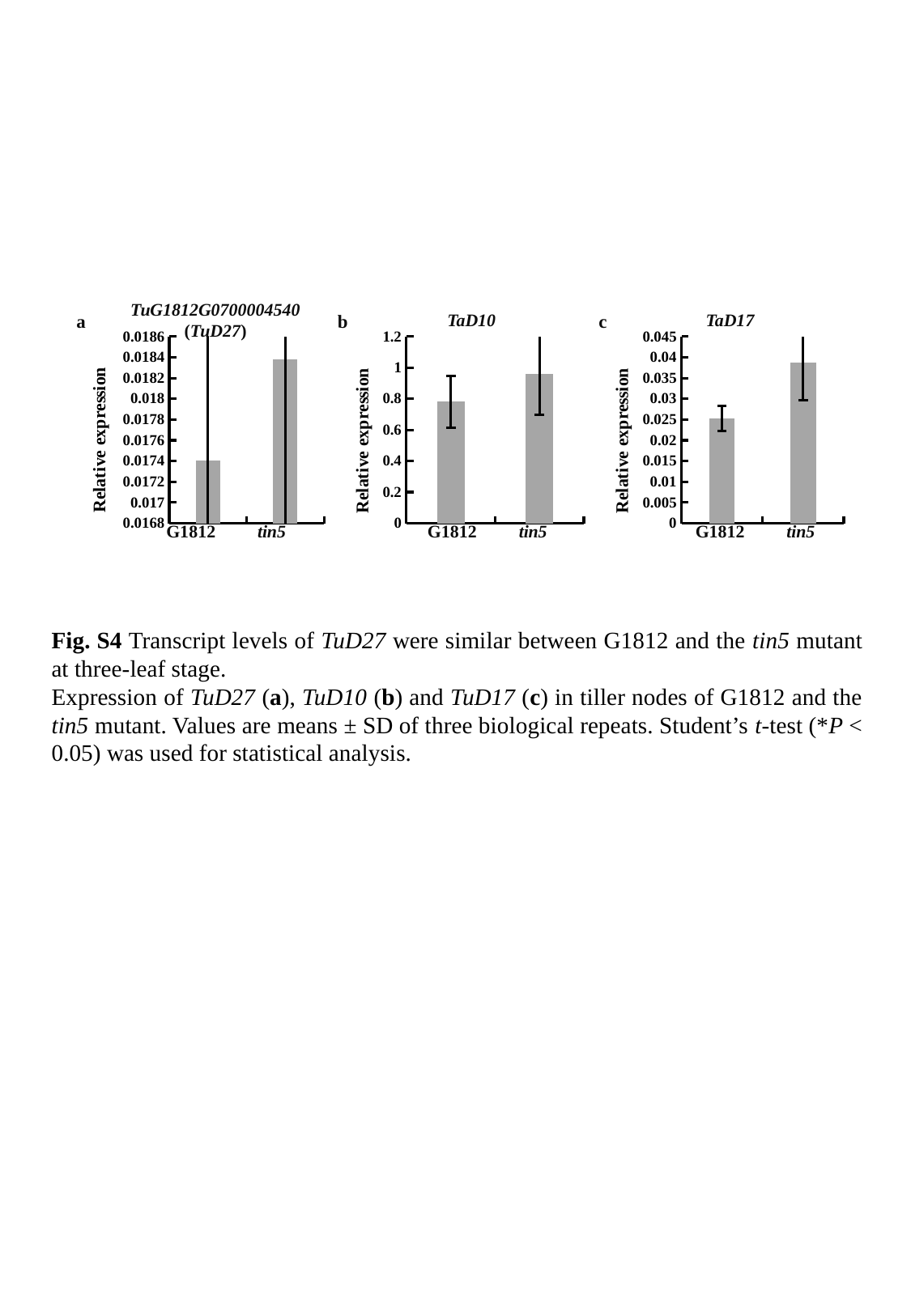

TuG1812G0700004540
(TuD27)
a
b
TaD10
c
TaD17

### Chart

| Category |  |
|---|---|
| G1812 | 0.017407095073986894 |
| tin5 | 0.018376708087954333 |

### Chart

| Category |  |
|---|---|
| G1812 | 0.7814868045647895 |
| tin5 | 0.9602191828139203 |

### Chart

| Category |  |
|---|---|
| G1812 | 0.02522749811820595 |
| tin5 | 0.03876755547896681 |
G1812
tin5
G1812
tin5
G1812
tin5
Fig. S4 Transcript levels of TuD27 were similar between G1812 and the tin5 mutant at three-leaf stage.
Expression of TuD27 (a), TuD10 (b) and TuD17 (c) in tiller nodes of G1812 and the tin5 mutant. Values are means ± SD of three biological repeats. Student’s t-test (*P < 0.05) was used for statistical analysis.